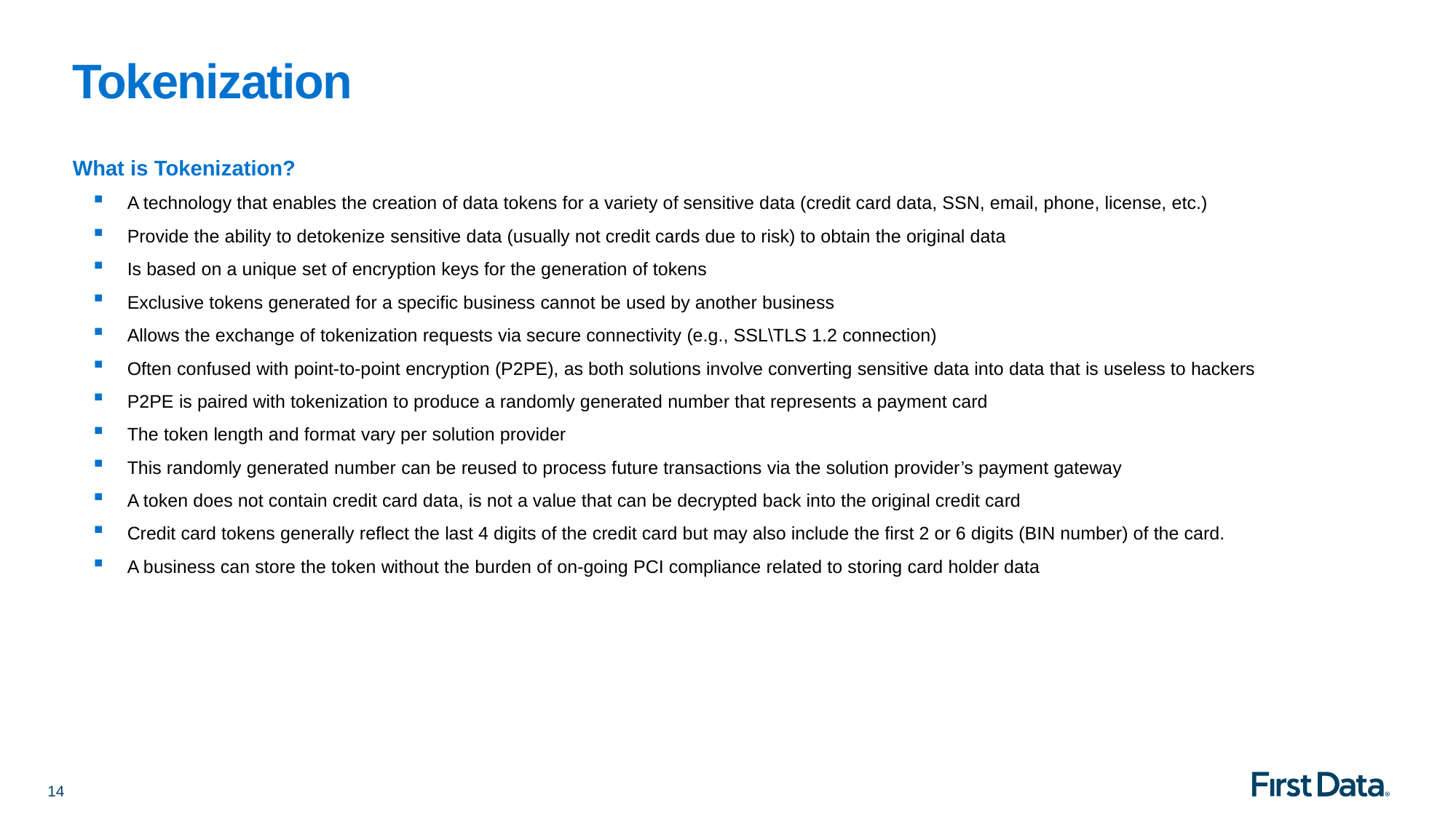

# Tokenization
What is Tokenization?
A technology that enables the creation of data tokens for a variety of sensitive data (credit card data, SSN, email, phone, license, etc.)
Provide the ability to detokenize sensitive data (usually not credit cards due to risk) to obtain the original data
Is based on a unique set of encryption keys for the generation of tokens
Exclusive tokens generated for a specific business cannot be used by another business
Allows the exchange of tokenization requests via secure connectivity (e.g., SSL\TLS 1.2 connection)
Often confused with point-to-point encryption (P2PE), as both solutions involve converting sensitive data into data that is useless to hackers
P2PE is paired with tokenization to produce a randomly generated number that represents a payment card
The token length and format vary per solution provider
This randomly generated number can be reused to process future transactions via the solution provider’s payment gateway
A token does not contain credit card data, is not a value that can be decrypted back into the original credit card
Credit card tokens generally reflect the last 4 digits of the credit card but may also include the first 2 or 6 digits (BIN number) of the card.
A business can store the token without the burden of on-going PCI compliance related to storing card holder data